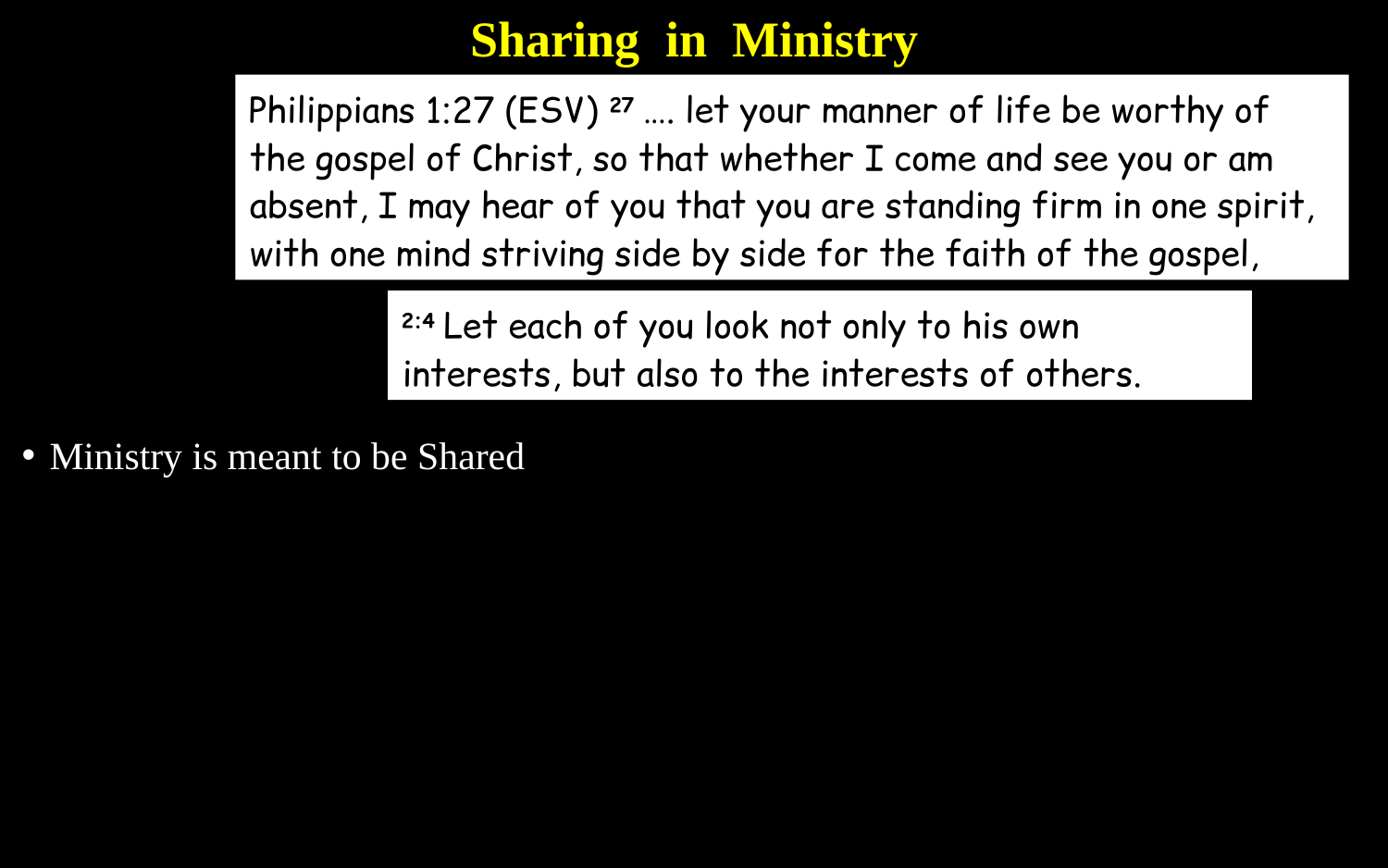

Sharing  in  Ministry
Philippians 1:27 (ESV) 27 …. let your manner of life be worthy of the gospel of Christ, so that whether I come and see you or am absent, I may hear of you that you are standing firm in one spirit, with one mind striving side by side for the faith of the gospel,
2:4 Let each of you look not only to his own interests, but also to the interests of others.
Ministry is meant to be Shared